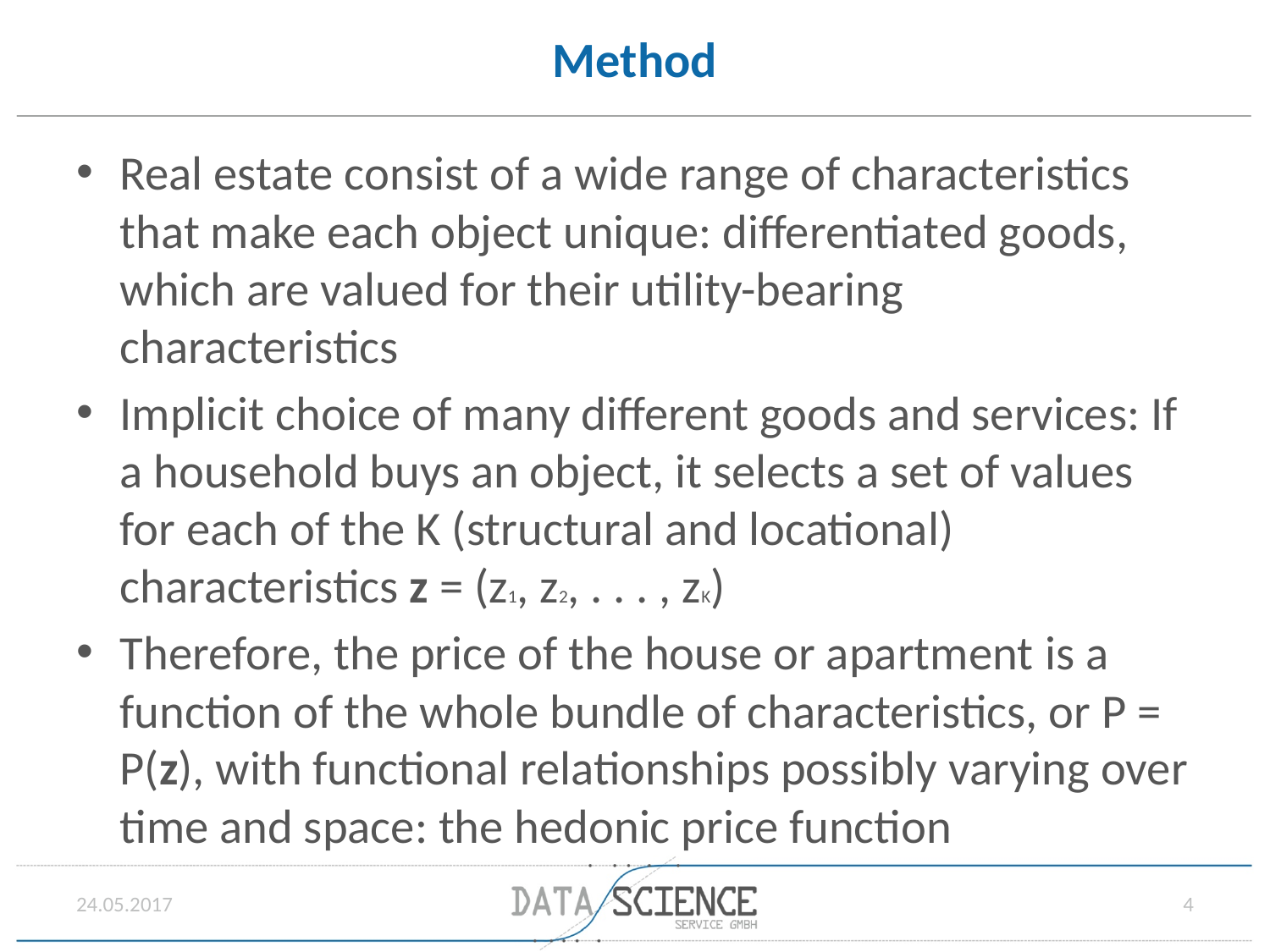

# Method
Real estate consist of a wide range of characteristics that make each object unique: differentiated goods, which are valued for their utility-bearing characteristics
Implicit choice of many different goods and services: If a household buys an object, it selects a set of values for each of the K (structural and locational) characteristics z = (z1, z2, . . . , zK)
Therefore, the price of the house or apartment is a function of the whole bundle of characteristics, or P = P(z), with functional relationships possibly varying over time and space: the hedonic price function
24.05.2017
4